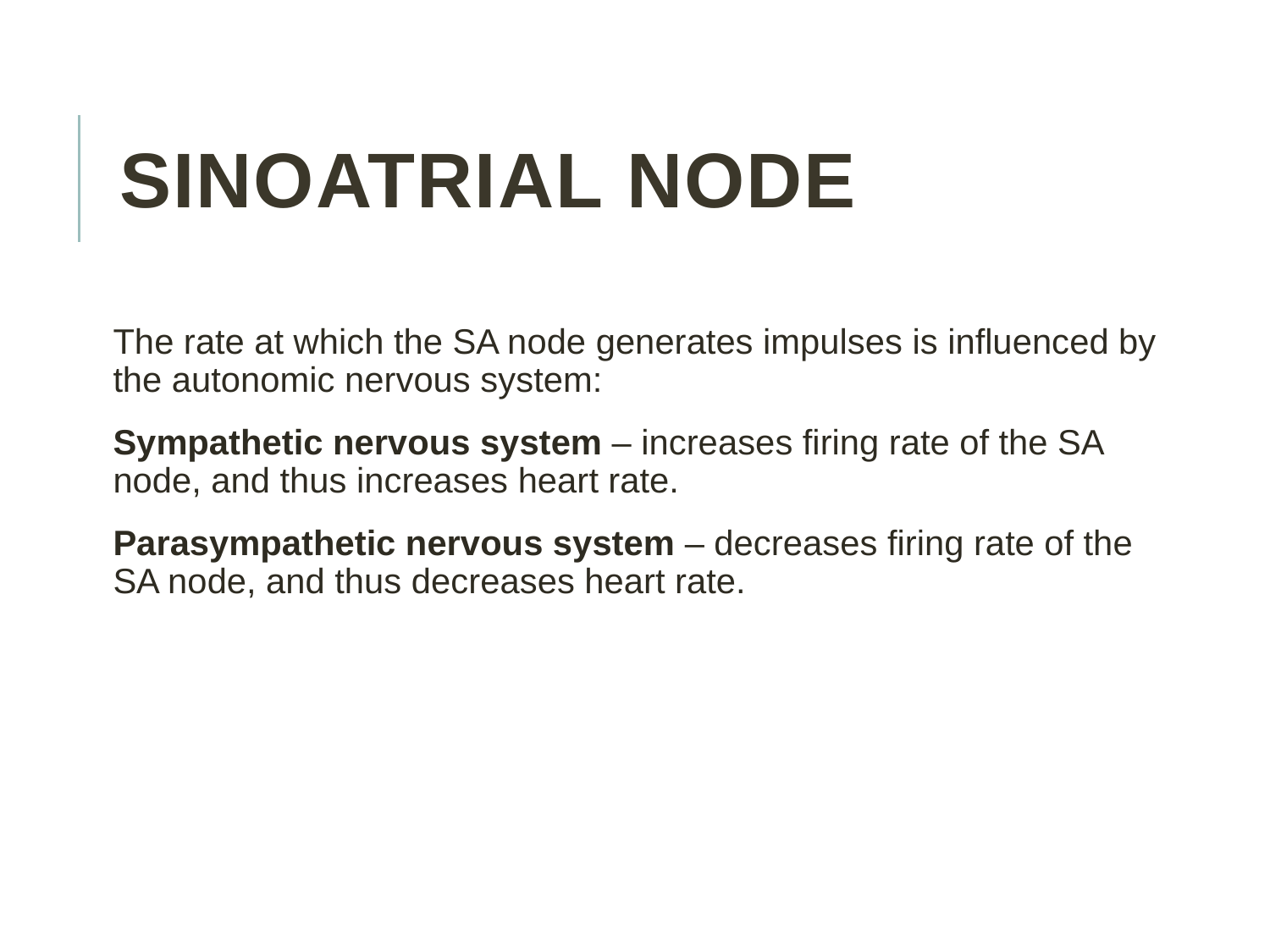

Sinoatrial Node
The rate at which the SA node generates impulses is influenced by the autonomic nervous system:
Sympathetic nervous system – increases firing rate of the SA node, and thus increases heart rate.
Parasympathetic nervous system – decreases firing rate of the SA node, and thus decreases heart rate.